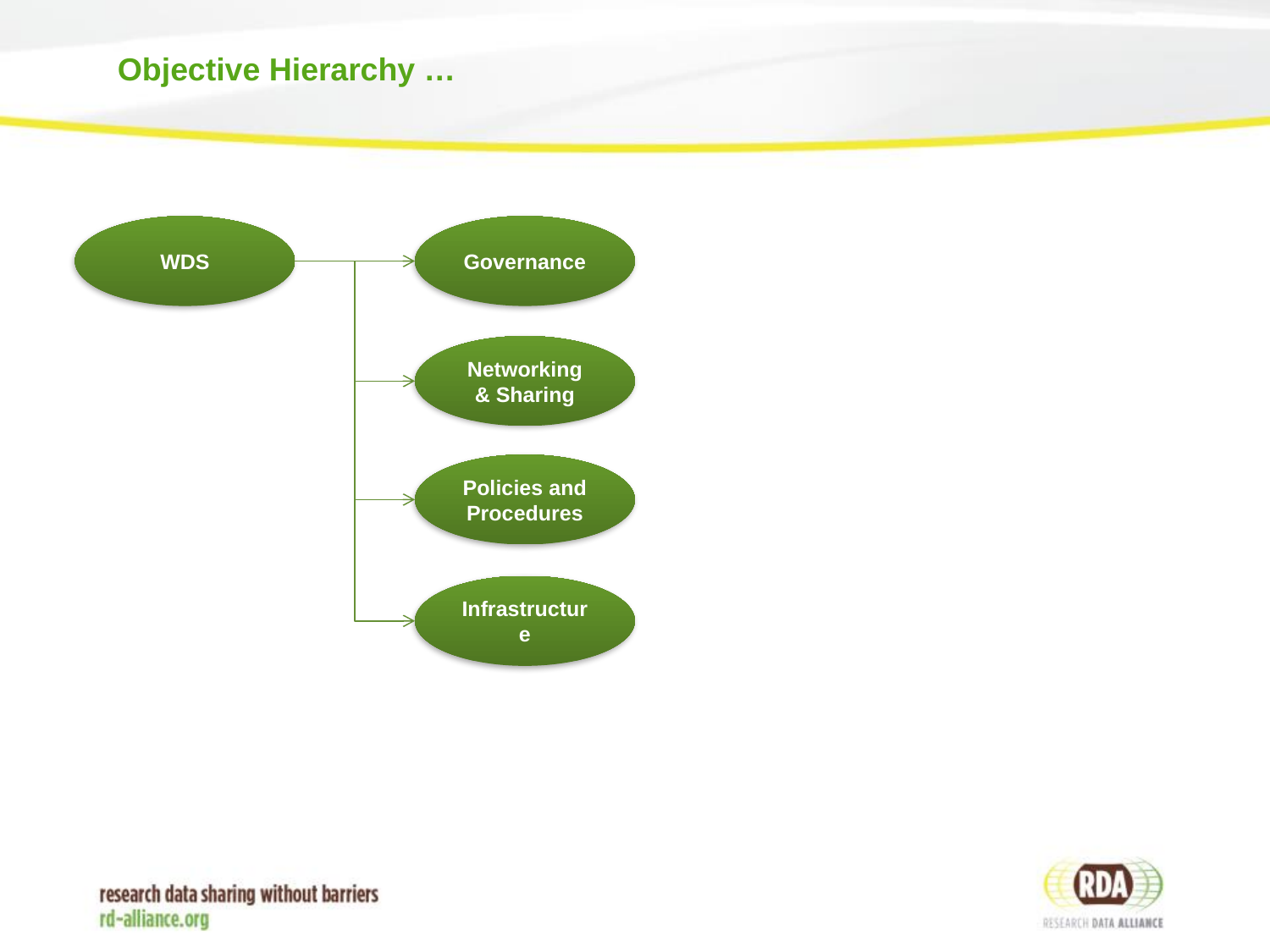

# Objective Hierarchy …
WDS
Governance
Networking & Sharing
Policies and Procedures
Infrastructure